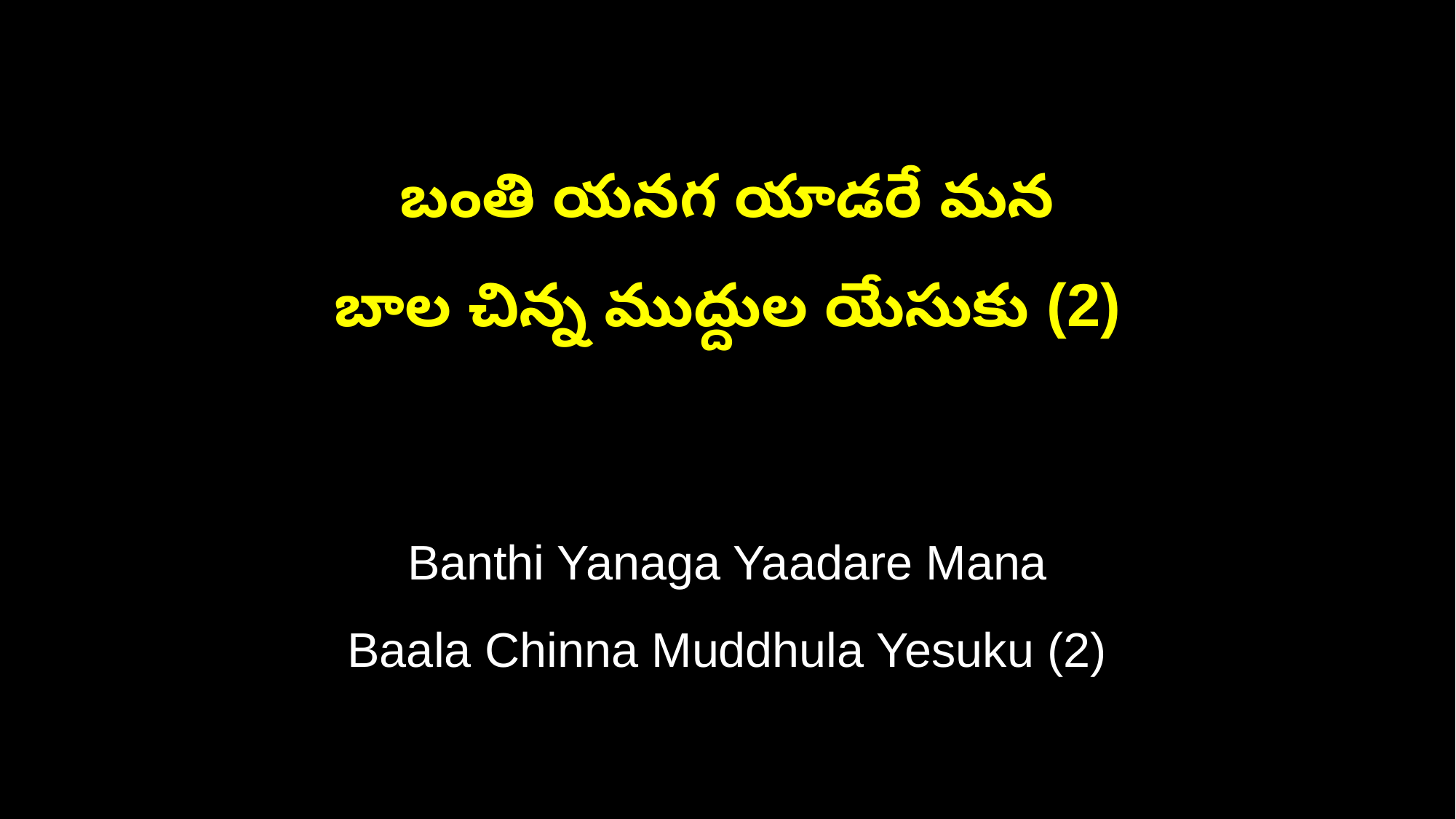

బంతి యనగ యాడరే మన
బాల చిన్న ముద్దుల యేసుకు (2)
Banthi Yanaga Yaadare Mana
Baala Chinna Muddhula Yesuku (2)